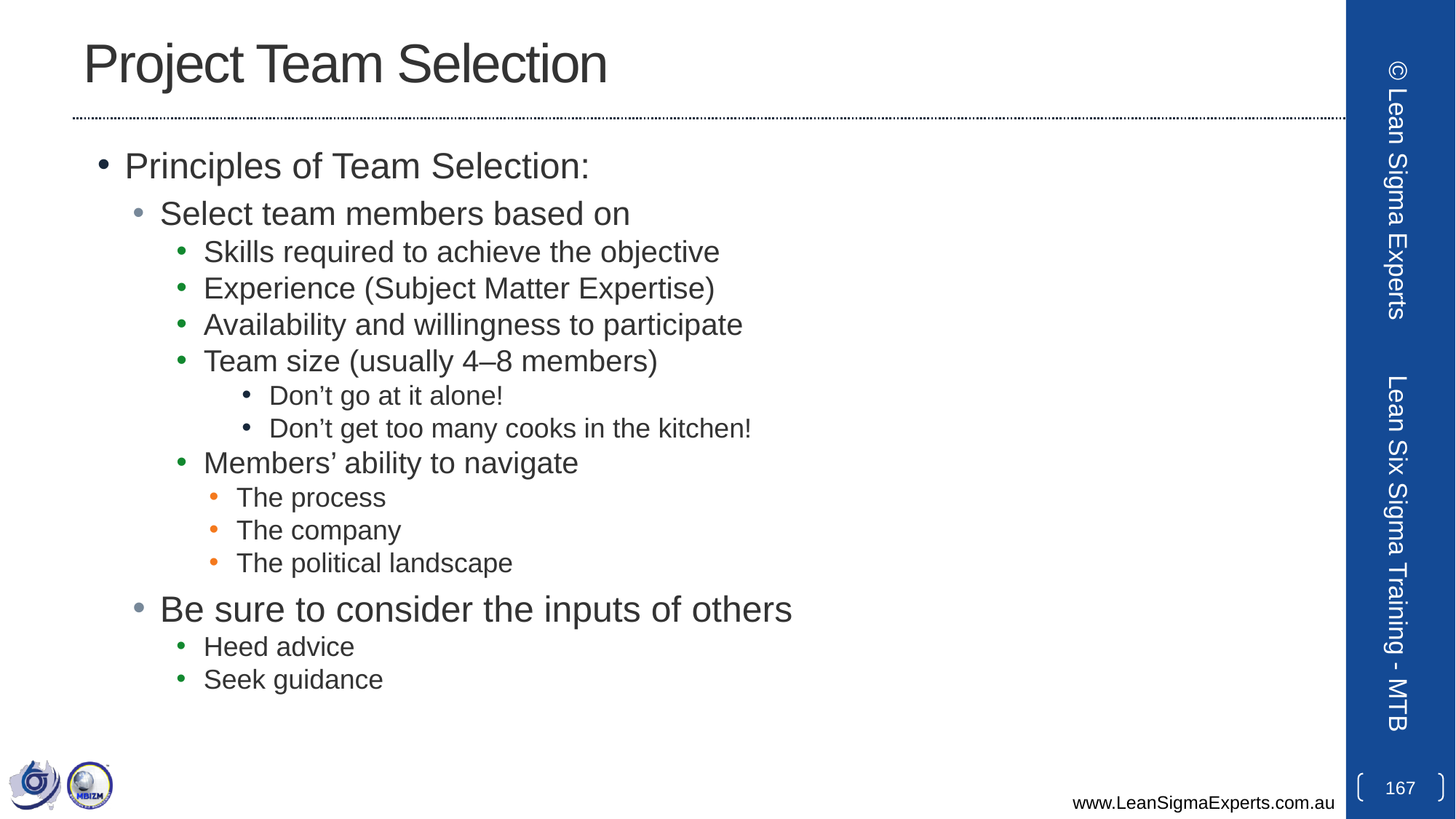

# Project Team Selection
Principles of Team Selection:
Select team members based on
Skills required to achieve the objective
Experience (Subject Matter Expertise)
Availability and willingness to participate
Team size (usually 4–8 members)
Don’t go at it alone!
Don’t get too many cooks in the kitchen!
Members’ ability to navigate
The process
The company
The political landscape
Be sure to consider the inputs of others
Heed advice
Seek guidance
© Lean Sigma Experts
Lean Six Sigma Training - MTB
167